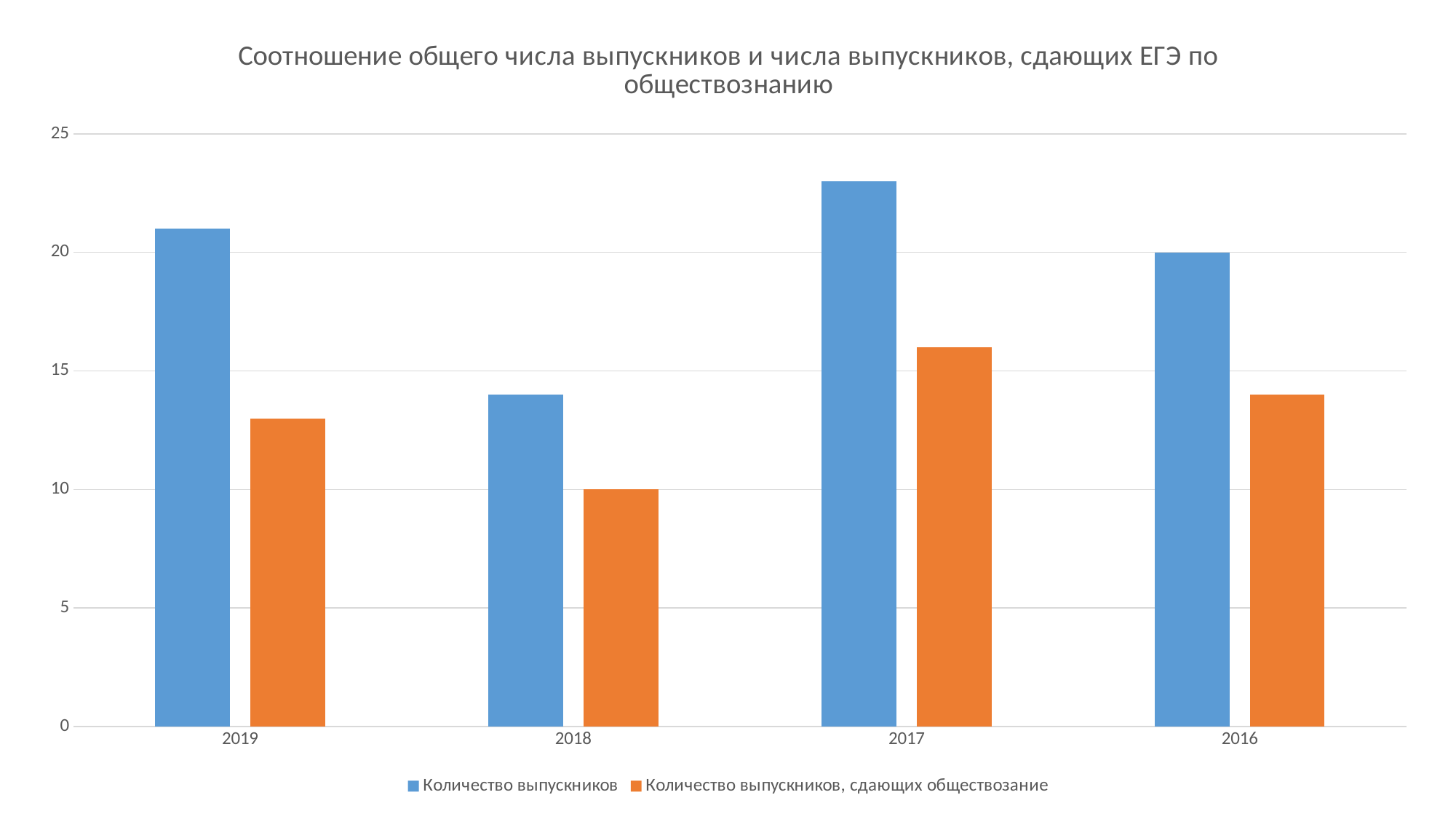

### Chart: Соотношение общего числа выпускников и числа выпускников, сдающих ЕГЭ по обществознанию

| Category | Количество выпускников | Количество выпускников, сдающих обществозание |
|---|---|---|
| 2019 | 21.0 | 13.0 |
| 2018 | 14.0 | 10.0 |
| 2017 | 23.0 | 16.0 |
| 2016 | 20.0 | 14.0 |